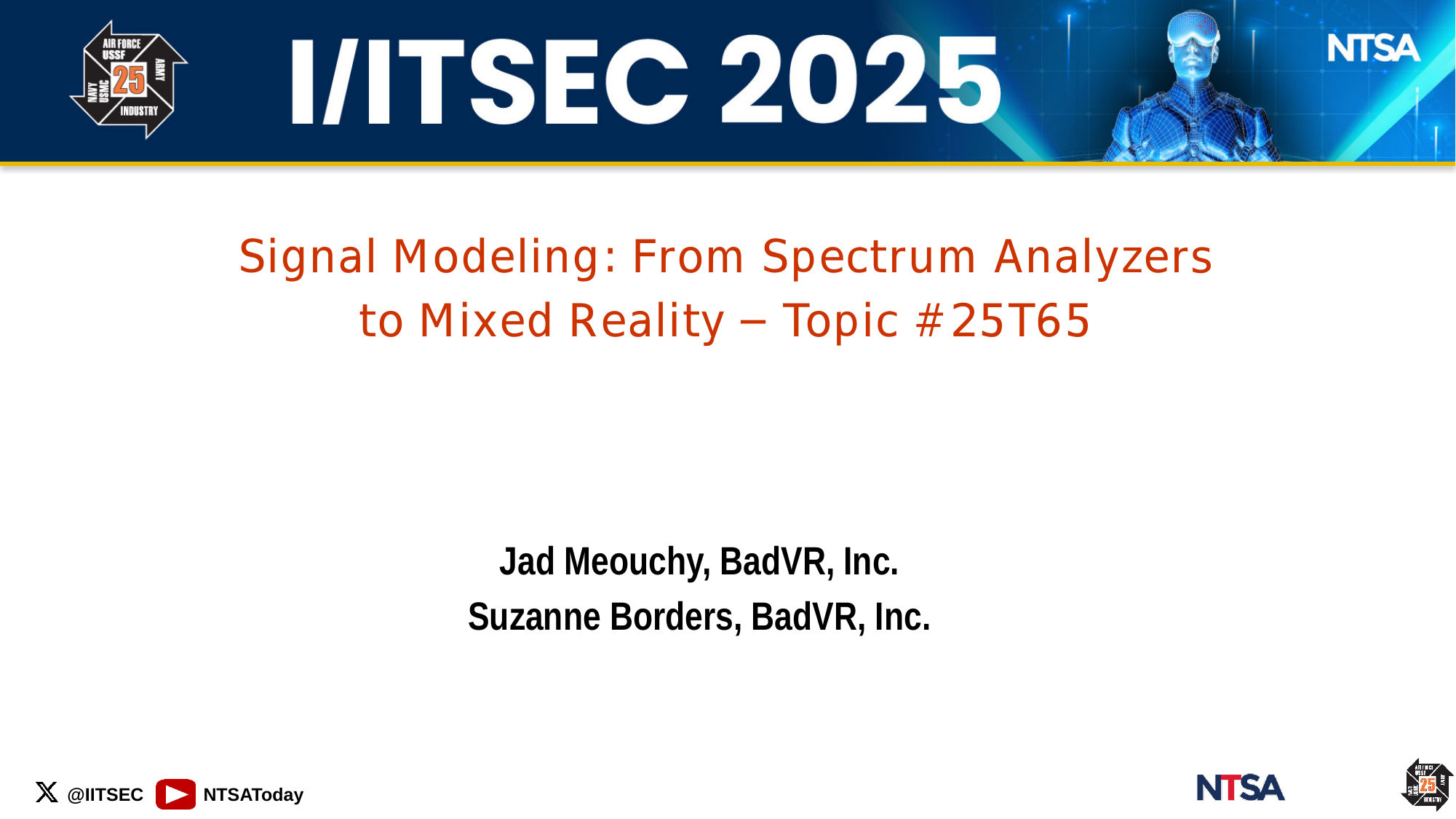

Signal Modeling: From Spectrum Analyzers
to Mixed Reality – Topic #25T65
Jad Meouchy, BadVR, Inc.
Suzanne Borders, BadVR, Inc.